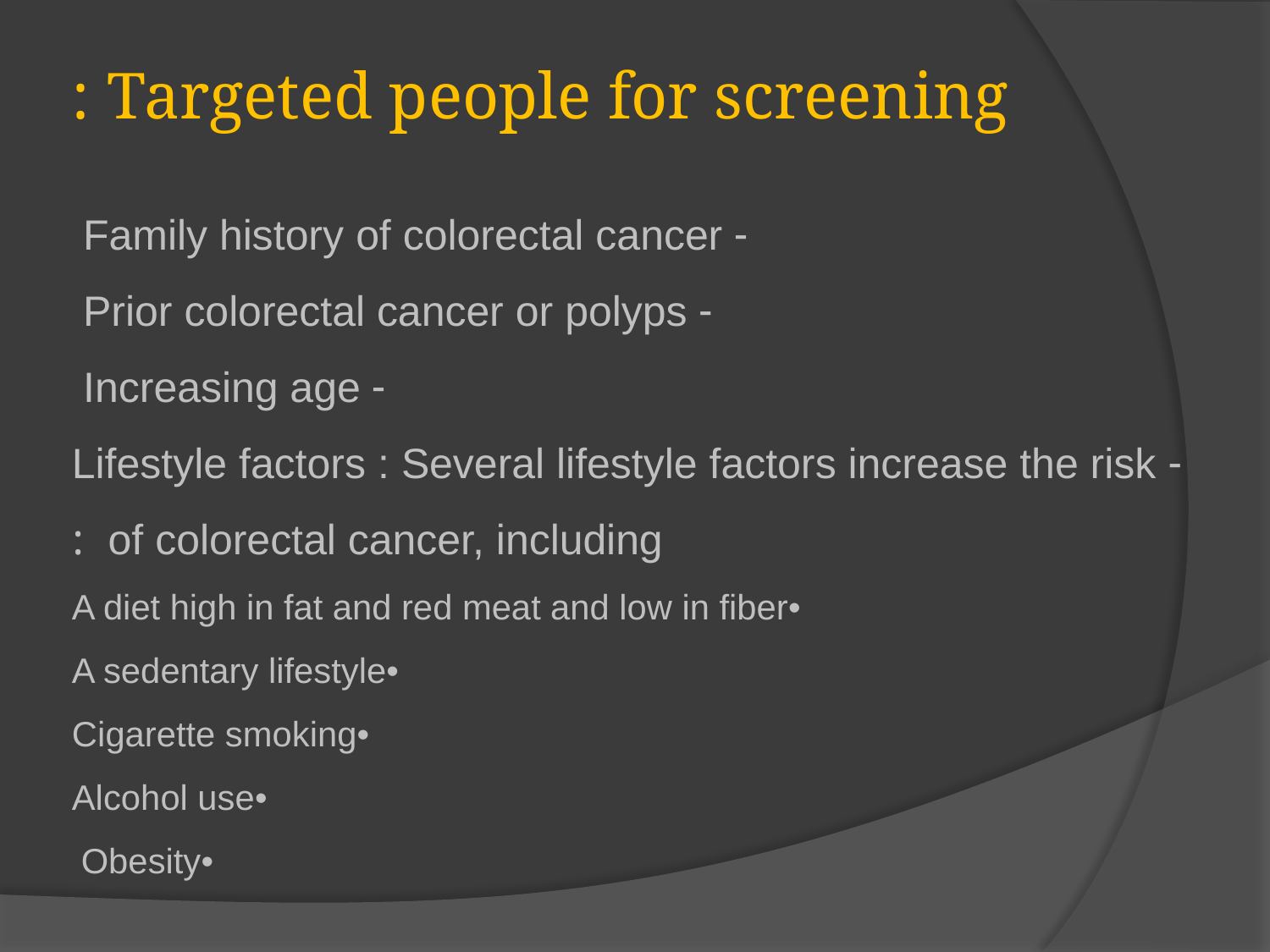

Targeted people for screening :

- Family history of colorectal cancer
- Prior colorectal cancer or polyps
- Increasing age
- Lifestyle factors : Several lifestyle factors increase the risk   of colorectal cancer, including:
•A diet high in fat and red meat and low in fiber
•A sedentary lifestyle
•Cigarette smoking
•Alcohol use
•Obesity